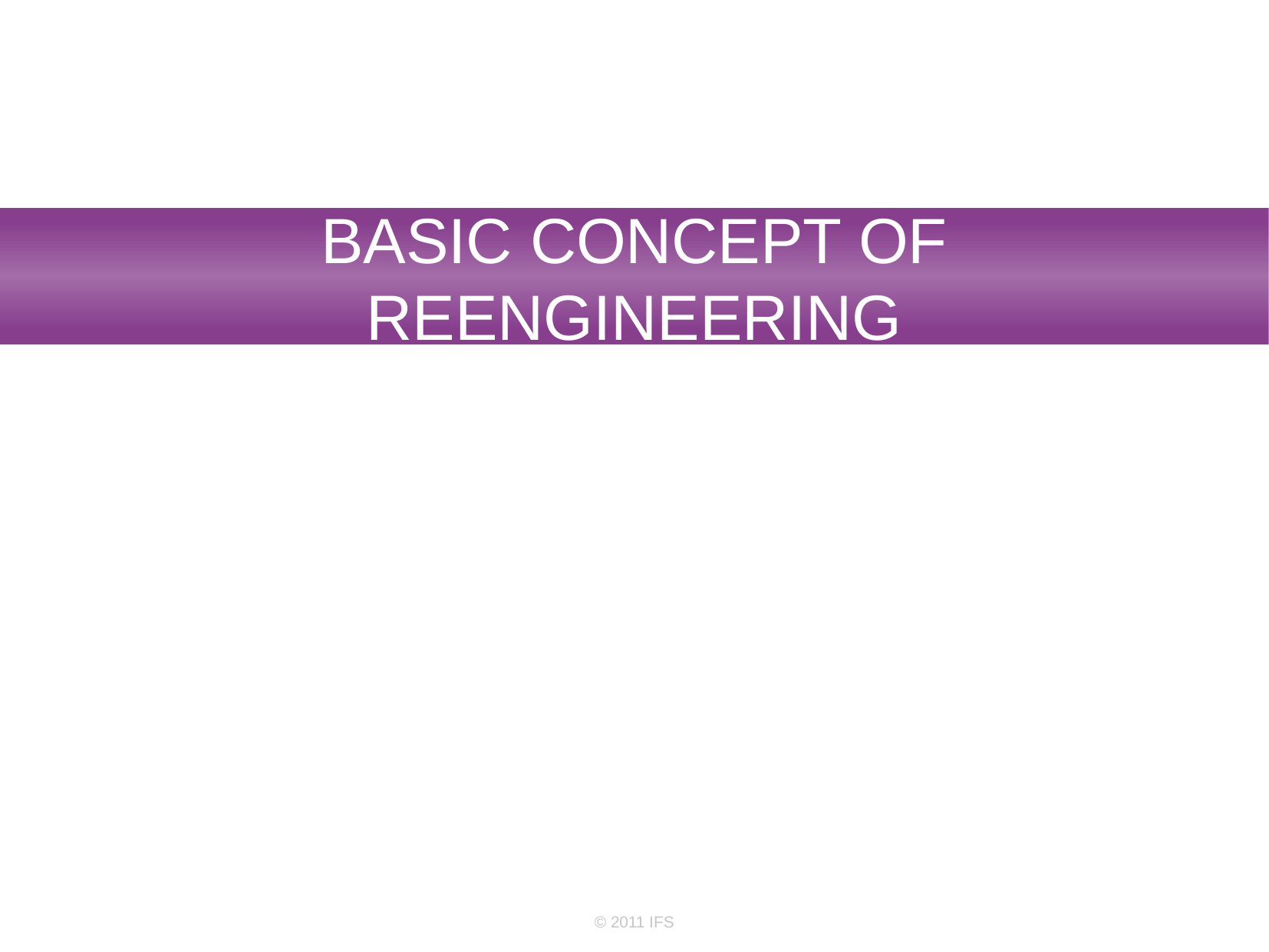

# Basic concept of reengineering
© 2011 IFS